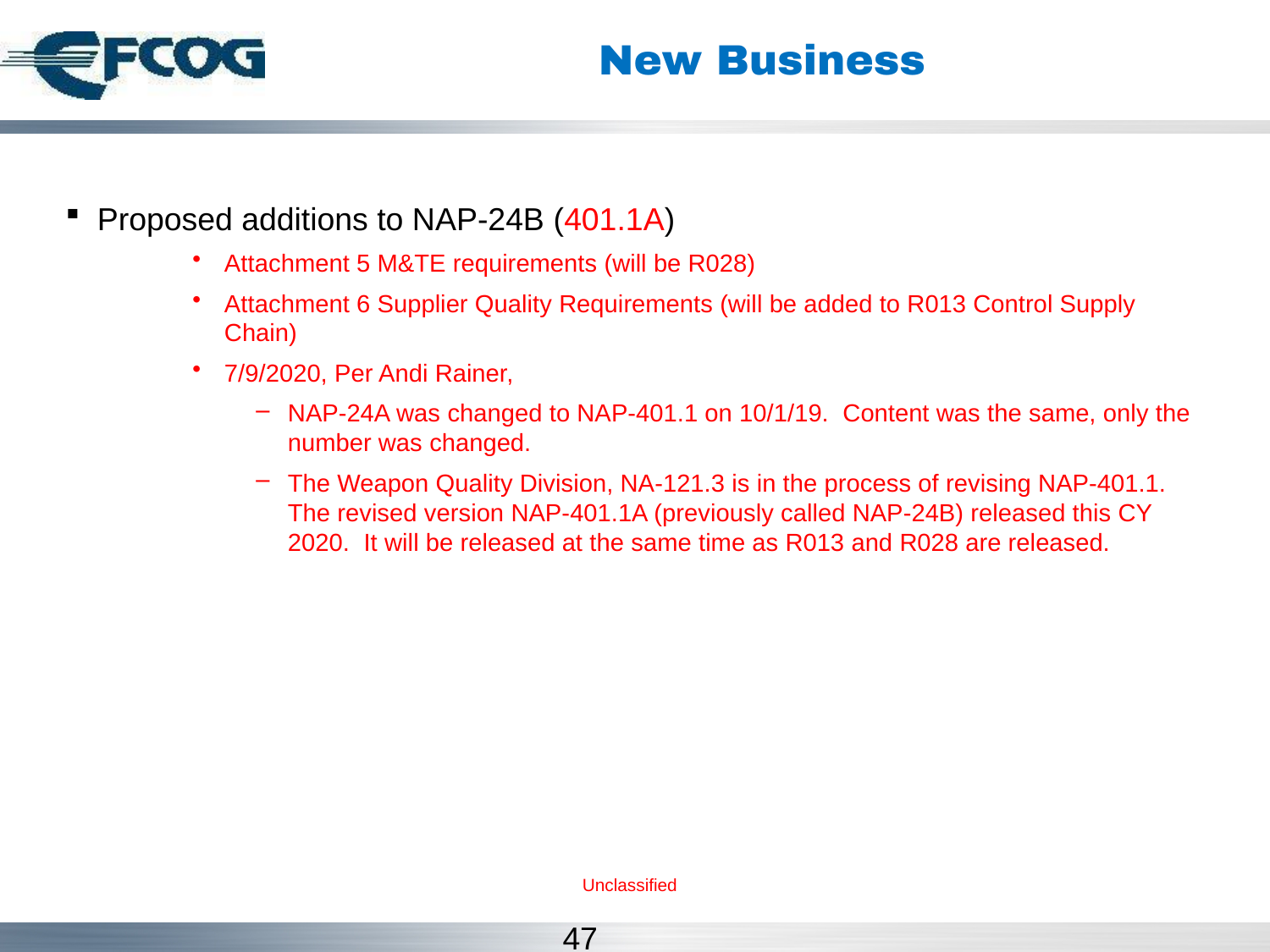

# New Business

Proposed additions to NAP-24B (401.1A)
Attachment 5 M&TE requirements (will be R028)
Attachment 6 Supplier Quality Requirements (will be added to R013 Control Supply Chain)
7/9/2020, Per Andi Rainer,
NAP-24A was changed to NAP-401.1 on 10/1/19.  Content was the same, only the number was changed.
The Weapon Quality Division, NA-121.3 is in the process of revising NAP-401.1.  The revised version NAP-401.1A (previously called NAP-24B) released this CY 2020.  It will be released at the same time as R013 and R028 are released.

Unclassified